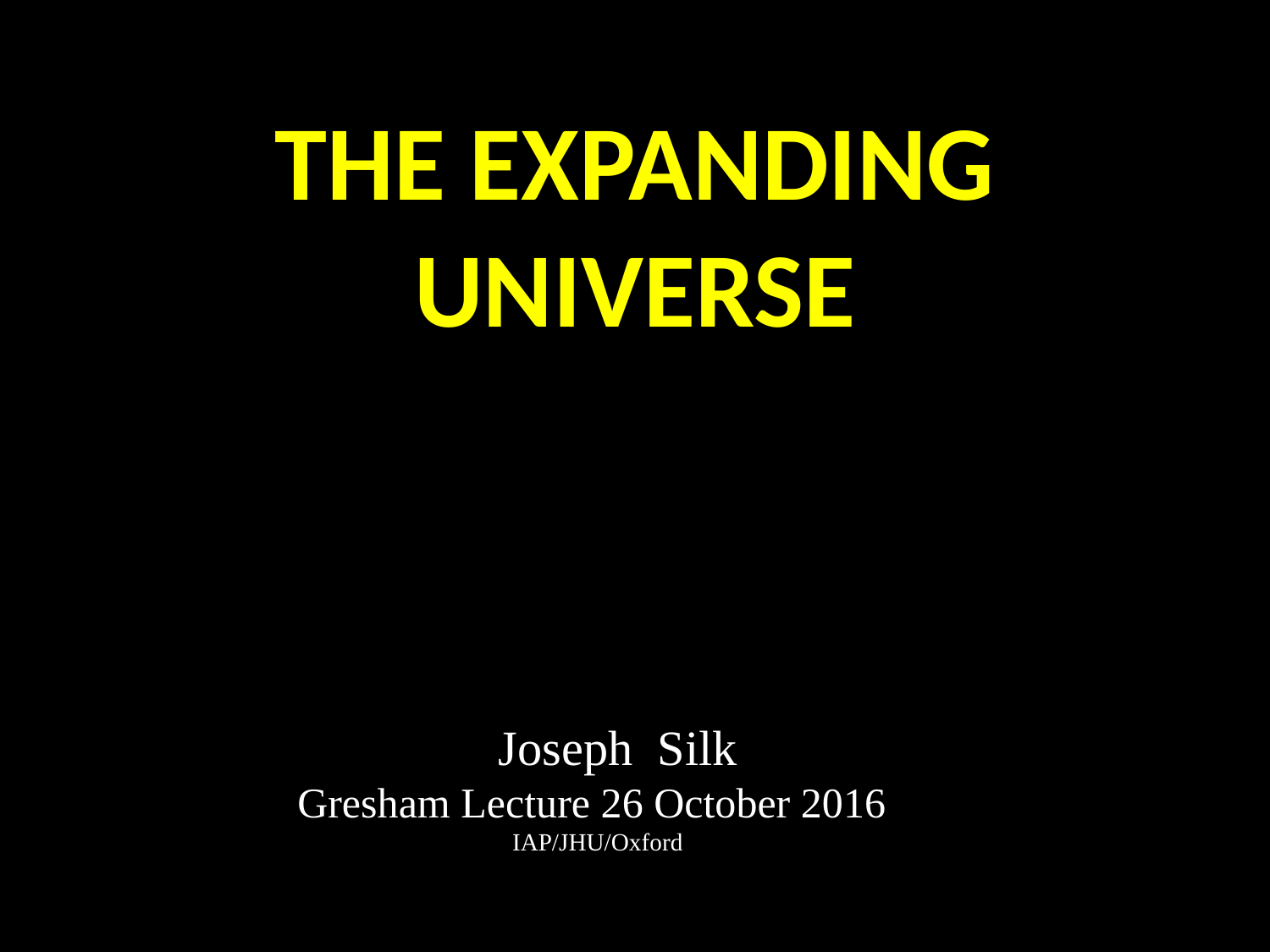

# THE EXPANDING UNIVERSE
                   Joseph  Silk
Gresham Lecture 26 October 2016
                                   IAP/JHU/Oxford